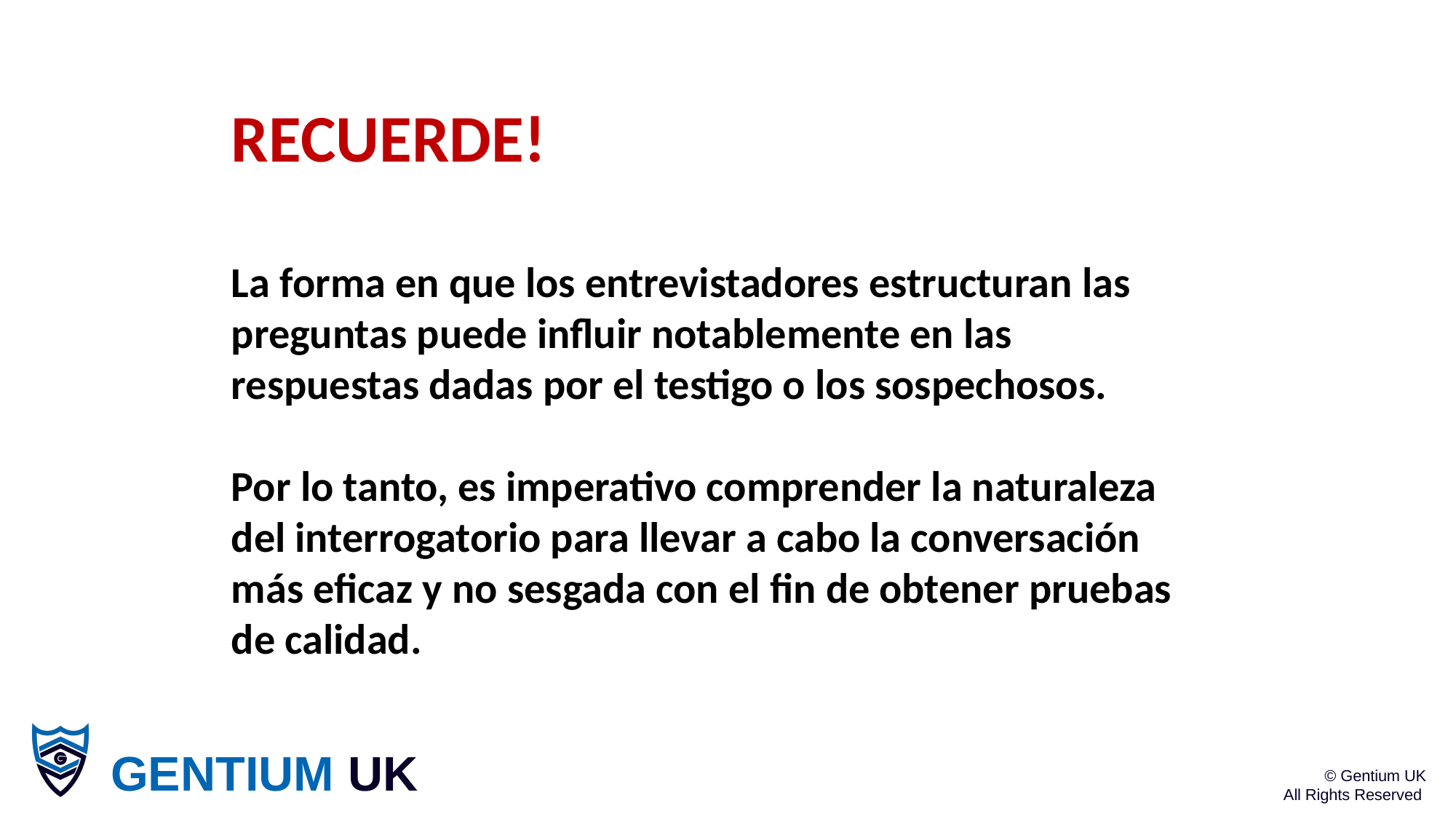

RECUERDE!
La forma en que los entrevistadores estructuran las preguntas puede influir notablemente en las respuestas dadas por el testigo o los sospechosos.

Por lo tanto, es imperativo comprender la naturaleza del interrogatorio para llevar a cabo la conversación más eficaz y no sesgada con el fin de obtener pruebas de calidad.